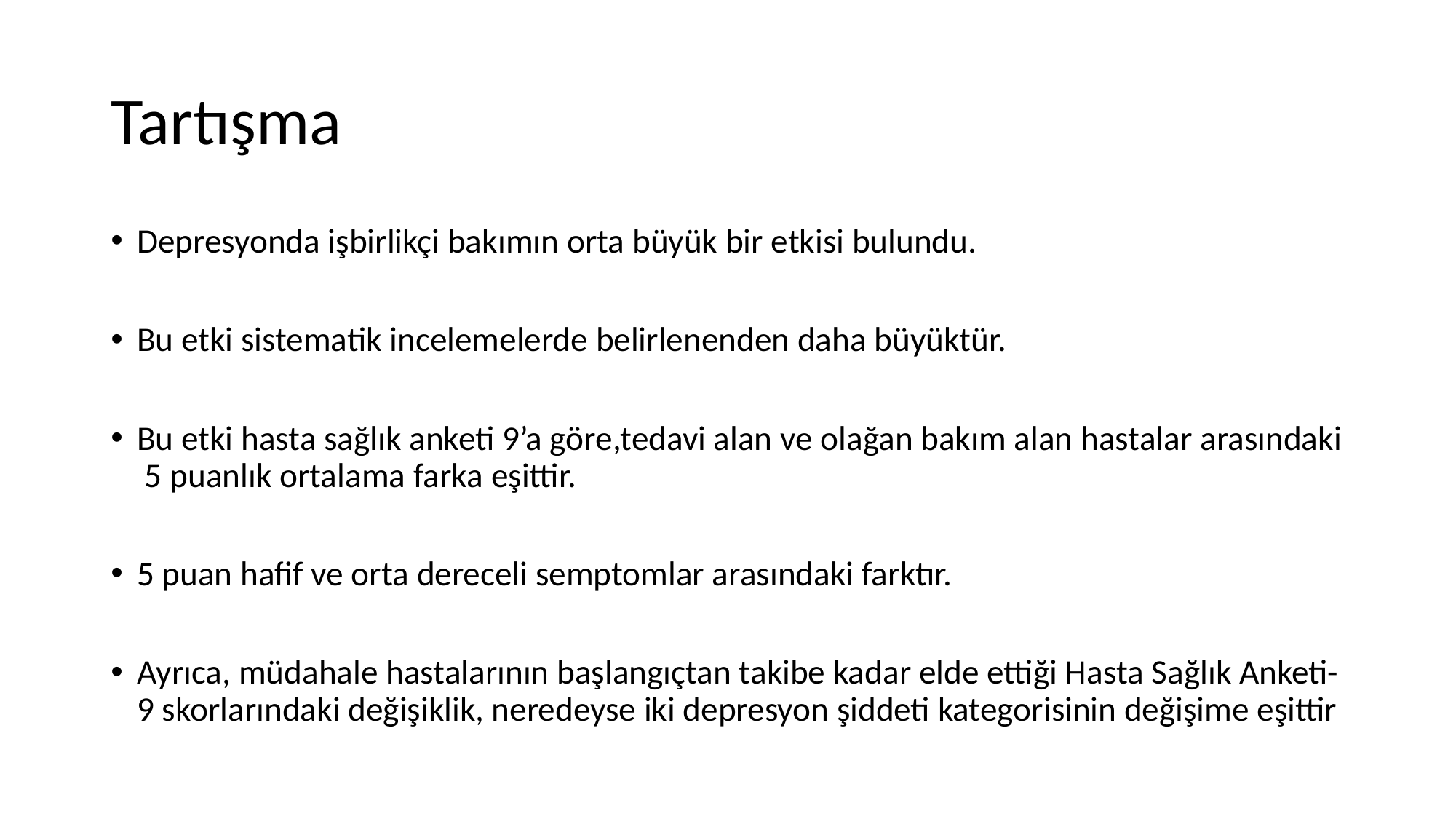

# Tartışma
Depresyonda işbirlikçi bakımın orta büyük bir etkisi bulundu.

Bu etki sistematik incelemelerde belirlenenden daha büyüktür.

Bu etki hasta sağlık anketi 9’a göre,tedavi alan ve olağan bakım alan hastalar arasındaki  5 puanlık ortalama farka eşittir.

5 puan hafif ve orta dereceli semptomlar arasındaki farktır.

Ayrıca, müdahale hastalarının başlangıçtan takibe kadar elde ettiği Hasta Sağlık Anketi-9 skorlarındaki değişiklik, neredeyse iki depresyon şiddeti kategorisinin değişime eşittir